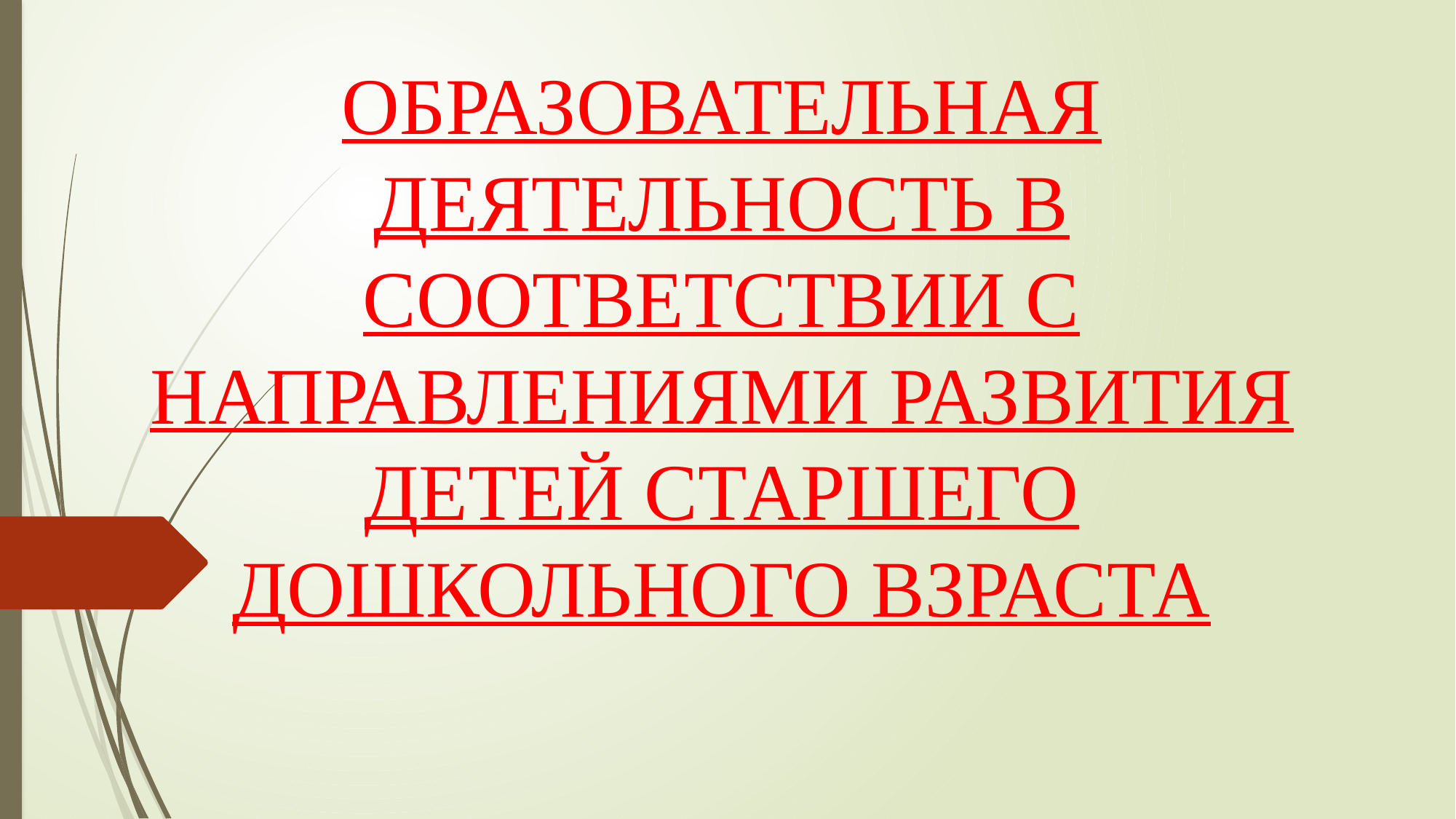

# ОБРАЗОВАТЕЛЬНАЯ ДЕЯТЕЛЬНОСТЬ В СООТВЕТСТВИИ С НАПРАВЛЕНИЯМИ РАЗВИТИЯ ДЕТЕЙ СТАРШЕГО ДОШКОЛЬНОГО ВЗРАСТА